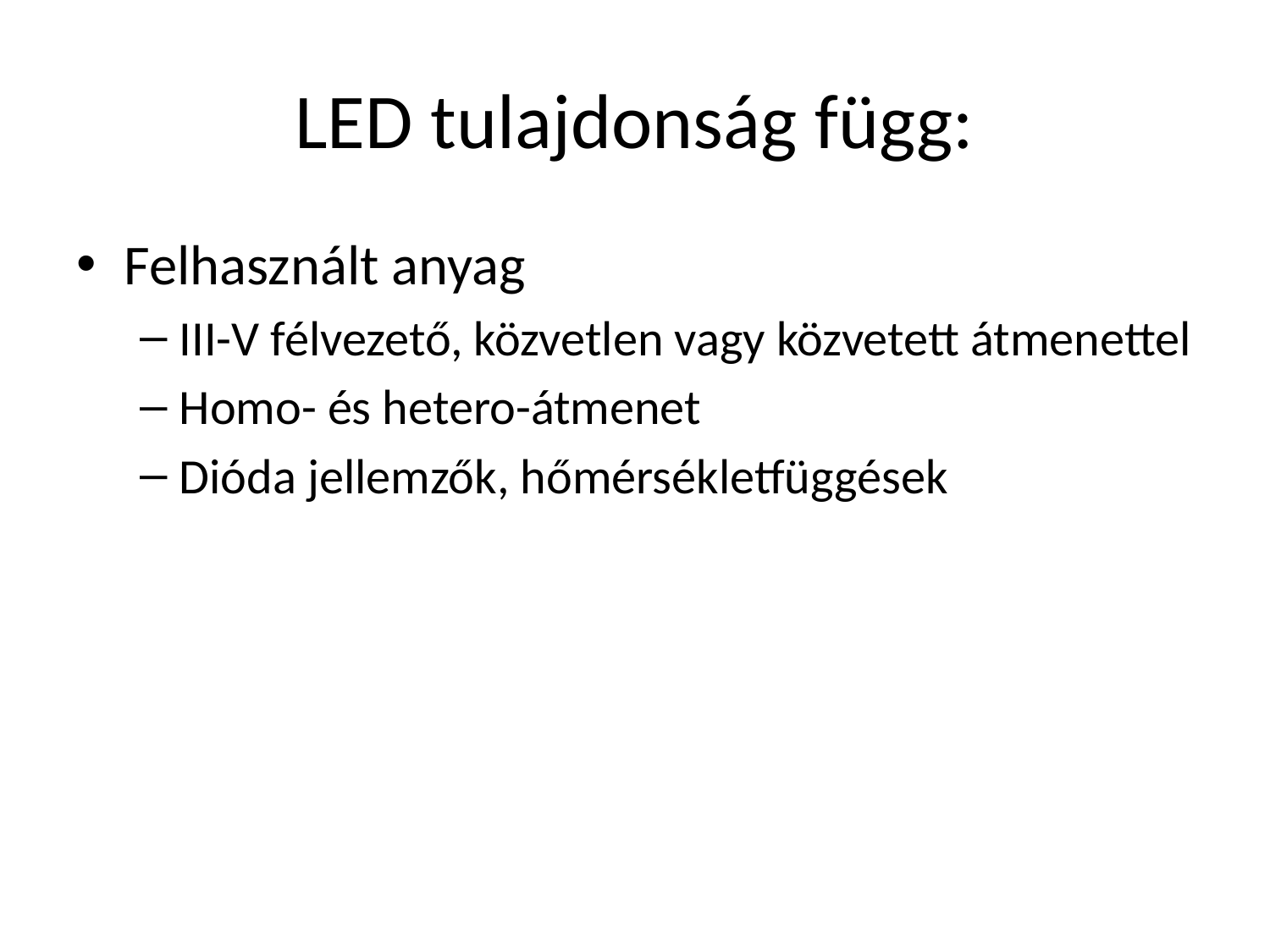

# LED tulajdonság függ:
Felhasznált anyag
III-V félvezető, közvetlen vagy közvetett átmenettel
Homo- és hetero-átmenet
Dióda jellemzők, hőmérsékletfüggések